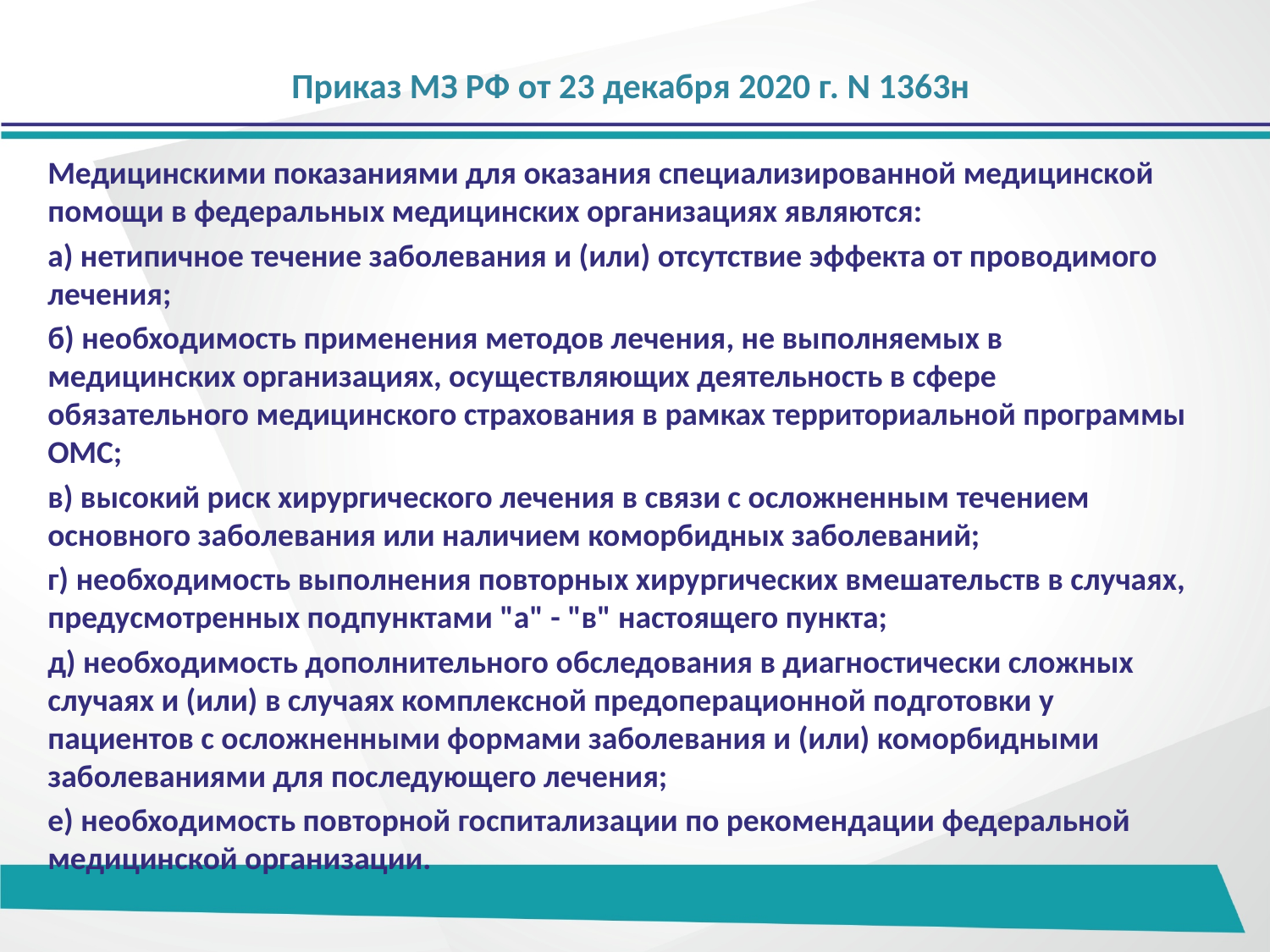

# Приказ МЗ РФ от 23 декабря 2020 г. N 1363н
Медицинскими показаниями для оказания специализированной медицинской помощи в федеральных медицинских организациях являются:
а) нетипичное течение заболевания и (или) отсутствие эффекта от проводимого лечения;
б) необходимость применения методов лечения, не выполняемых в медицинских организациях, осуществляющих деятельность в сфере обязательного медицинского страхования в рамках территориальной программы ОМС;
в) высокий риск хирургического лечения в связи с осложненным течением основного заболевания или наличием коморбидных заболеваний;
г) необходимость выполнения повторных хирургических вмешательств в случаях, предусмотренных подпунктами "а" - "в" настоящего пункта;
д) необходимость дополнительного обследования в диагностически сложных случаях и (или) в случаях комплексной предоперационной подготовки у пациентов с осложненными формами заболевания и (или) коморбидными заболеваниями для последующего лечения;
е) необходимость повторной госпитализации по рекомендации федеральной медицинской организации.